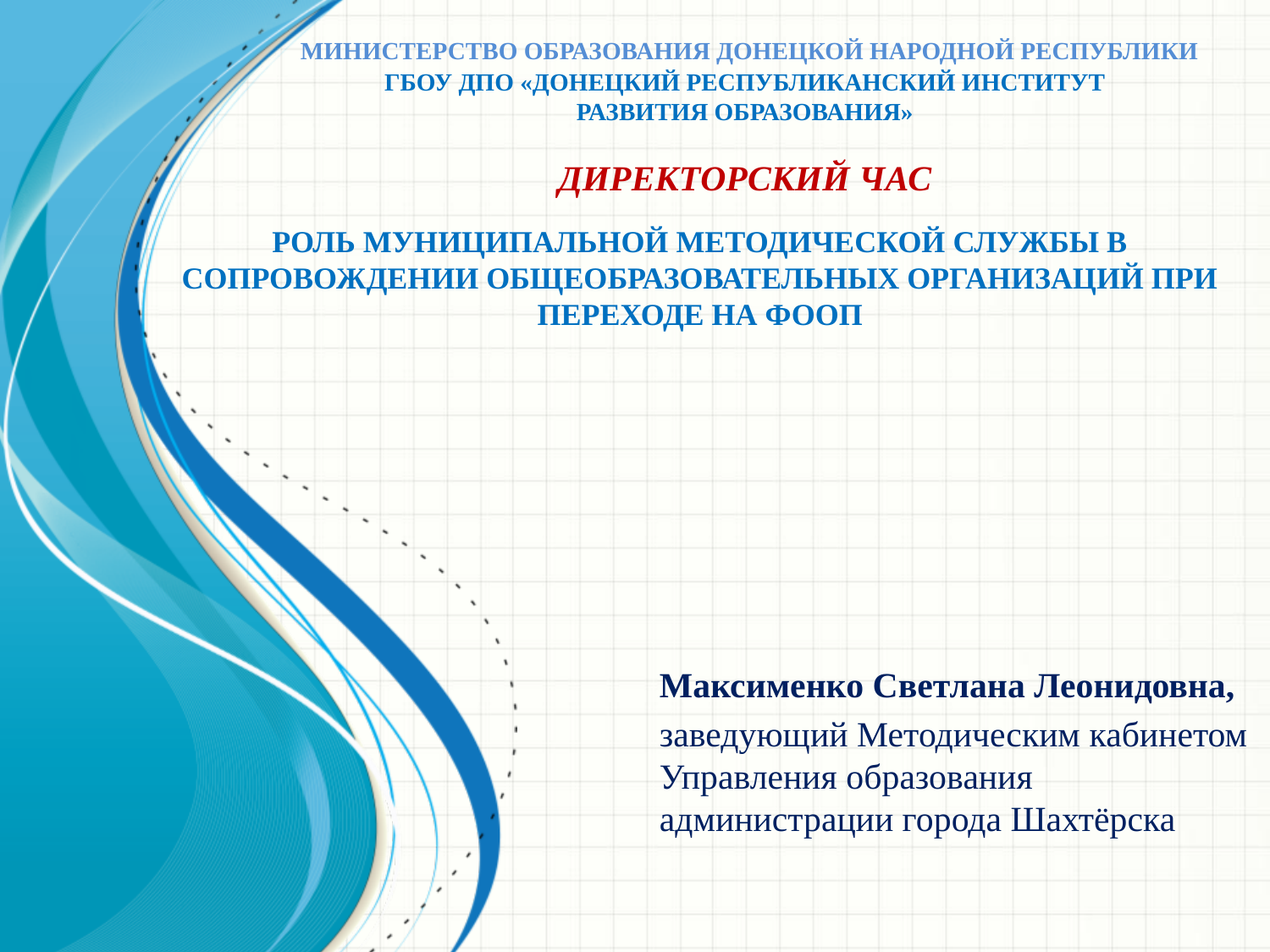

МИНИСТЕРСТВО ОБРАЗОВАНИЯ ДОНЕЦКОЙ НАРОДНОЙ РЕСПУБЛИКИ
ГБОУ ДПО «ДОНЕЦКИЙ РЕСПУБЛИКАНСКИЙ ИНСТИТУТ
РАЗВИТИЯ ОБРАЗОВАНИЯ»

Директорский час
# РОЛЬ МУНИЦИПАЛЬНОЙ МЕТОДИЧЕСКОЙ СЛУЖБЫ В СОПРОВОЖДЕНИИ ОБЩЕОБРАЗОВАТЕЛЬНЫХ ОРГАНИЗАЦИЙ ПРИ ПЕРЕХОДЕ НА ФООП
Максименко Светлана Леонидовна,
заведующий Методическим кабинетом Управления образования администрации города Шахтёрска